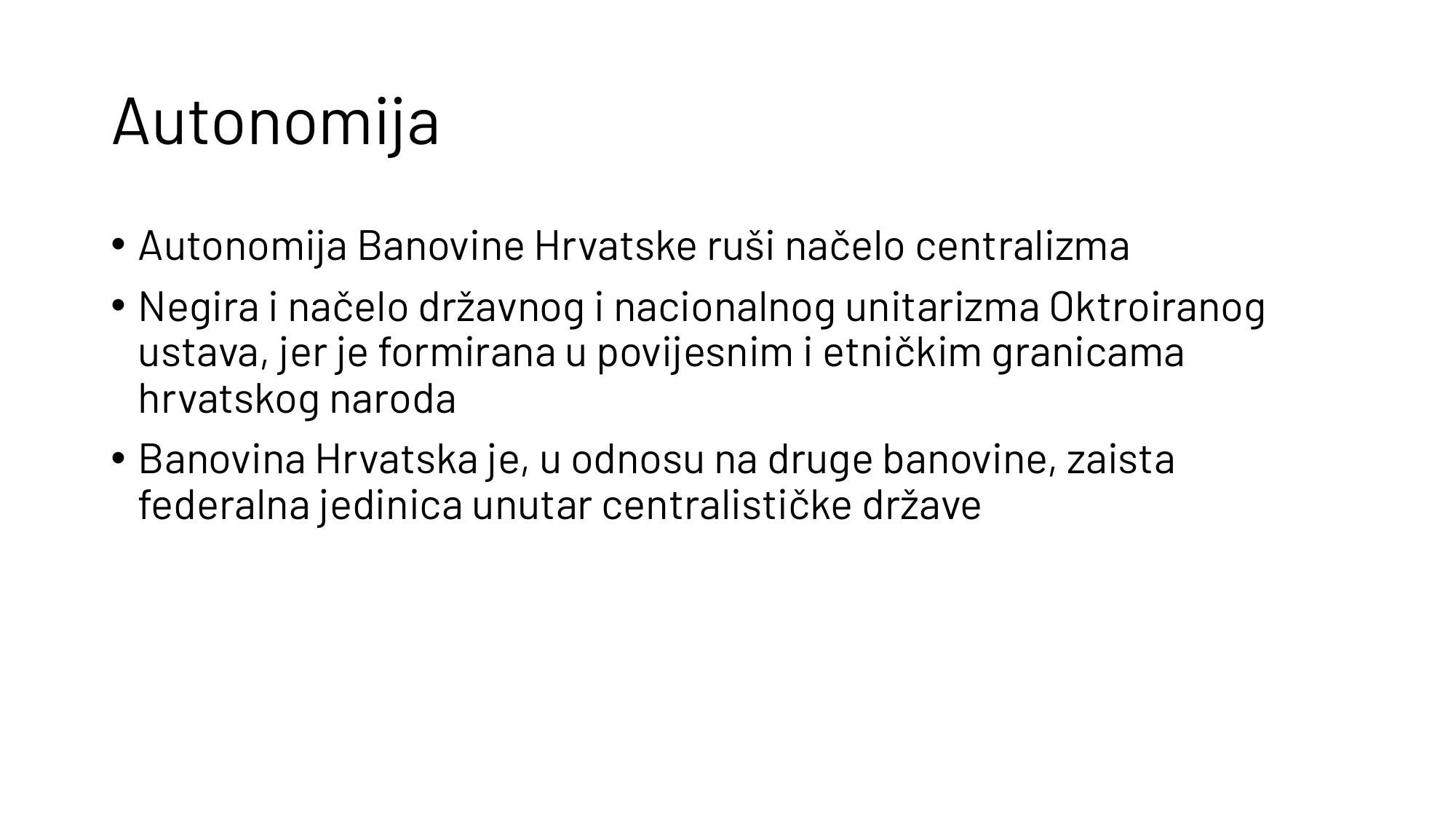

# Autonomija
Autonomija Banovine Hrvatske ruši načelo centralizma
Negira i načelo državnog i nacionalnog unitarizma Oktroiranog ustava, jer je formirana u povijesnim i etničkim granicama hrvatskog naroda
Banovina Hrvatska je, u odnosu na druge banovine, zaista federalna jedinica unutar centralističke države